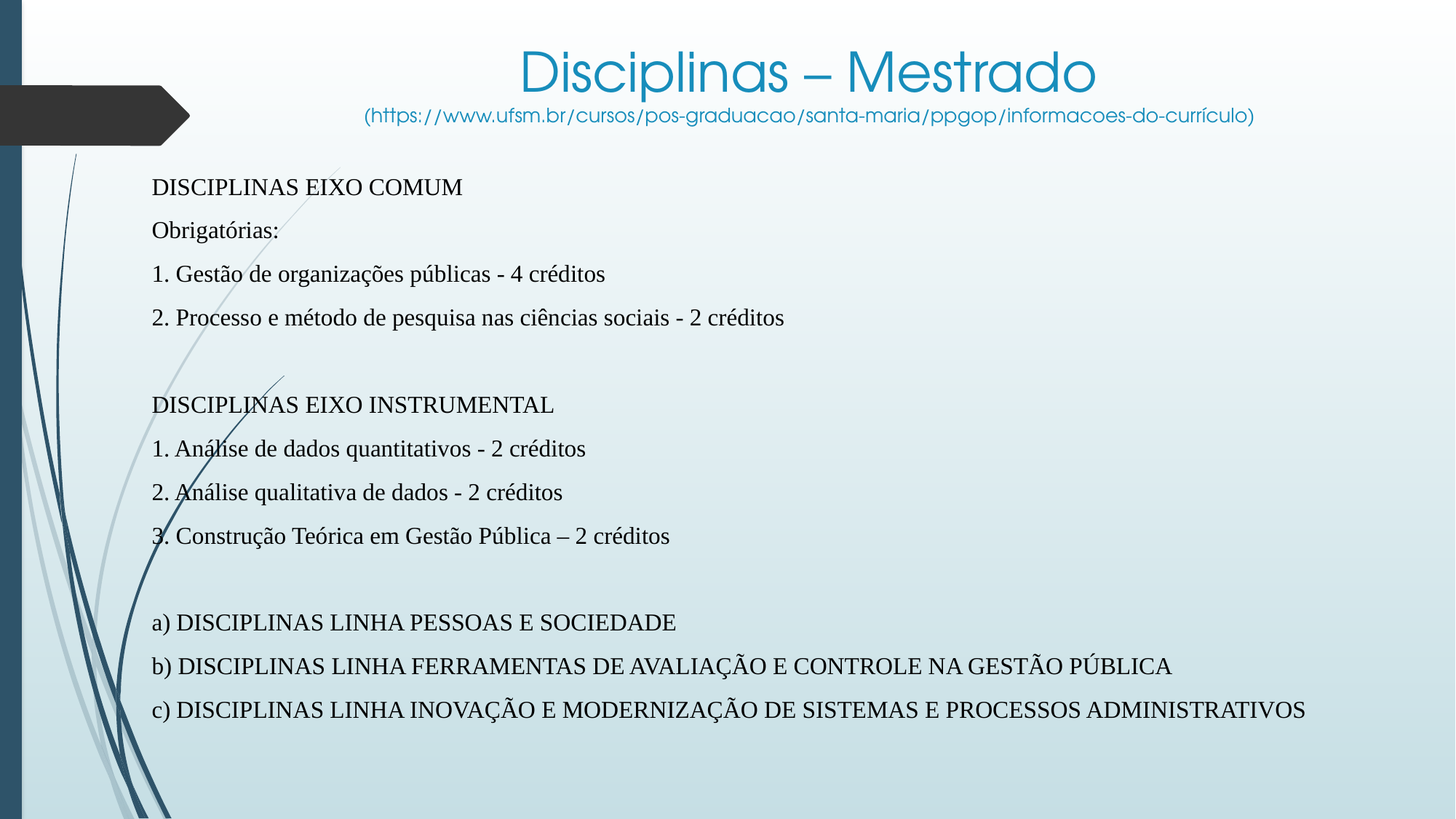

# Disciplinas – Mestrado (https://www.ufsm.br/cursos/pos-graduacao/santa-maria/ppgop/informacoes-do-currículo)
DISCIPLINAS EIXO COMUM
Obrigatórias:
1. Gestão de organizações públicas - 4 créditos
2. Processo e método de pesquisa nas ciências sociais - 2 créditos

DISCIPLINAS EIXO INSTRUMENTAL
1. Análise de dados quantitativos - 2 créditos
2. Análise qualitativa de dados - 2 créditos
3. Construção Teórica em Gestão Pública – 2 créditos

a) DISCIPLINAS LINHA PESSOAS E SOCIEDADE
b) DISCIPLINAS LINHA FERRAMENTAS DE AVALIAÇÃO E CONTROLE NA GESTÃO PÚBLICA
c) DISCIPLINAS LINHA INOVAÇÃO E MODERNIZAÇÃO DE SISTEMAS E PROCESSOS ADMINISTRATIVOS